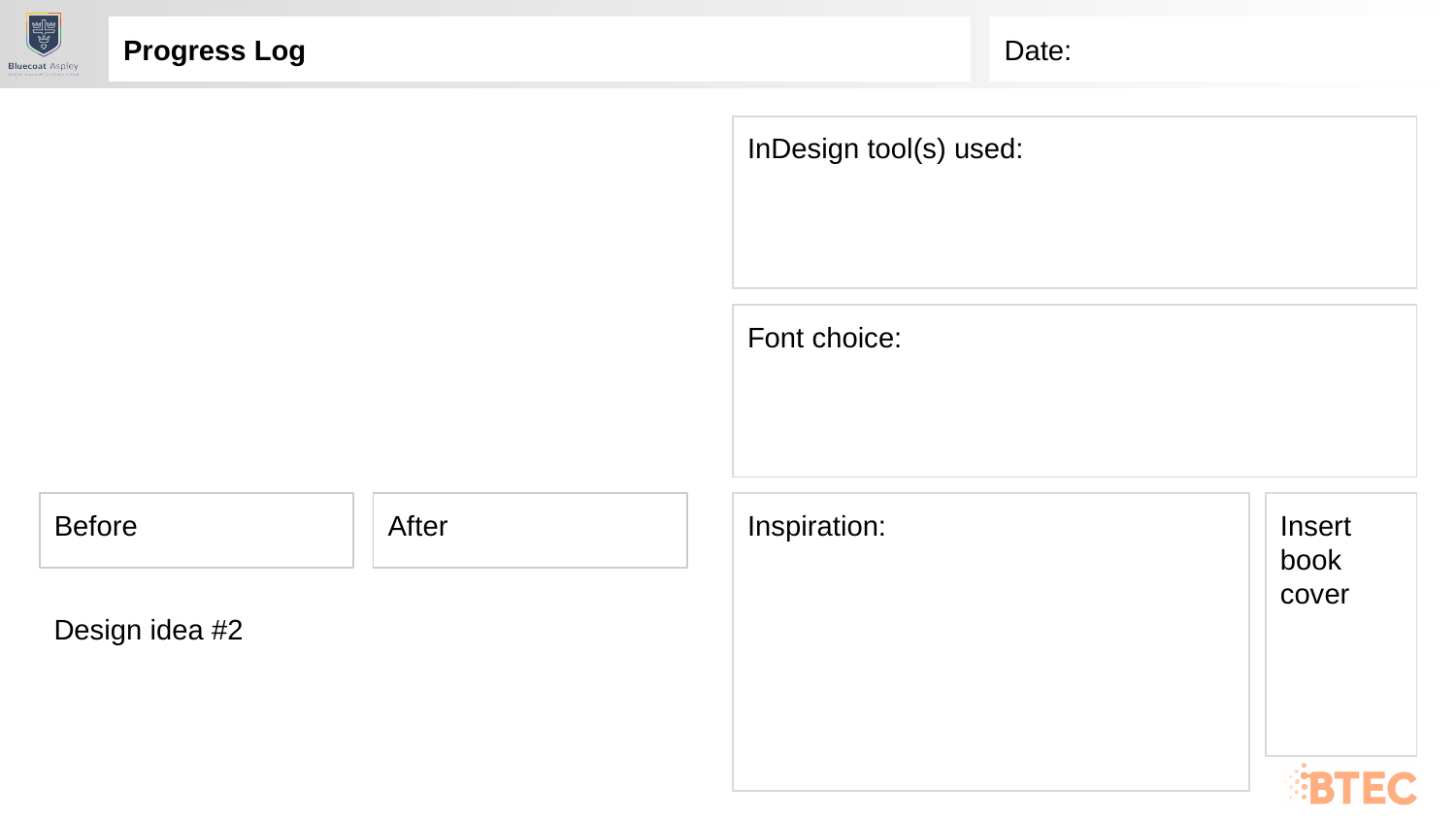

Progress Log
# Date:
InDesign tool(s) used:

Font choice:

Before
After
Inspiration:

Insert book cover
Design idea #2